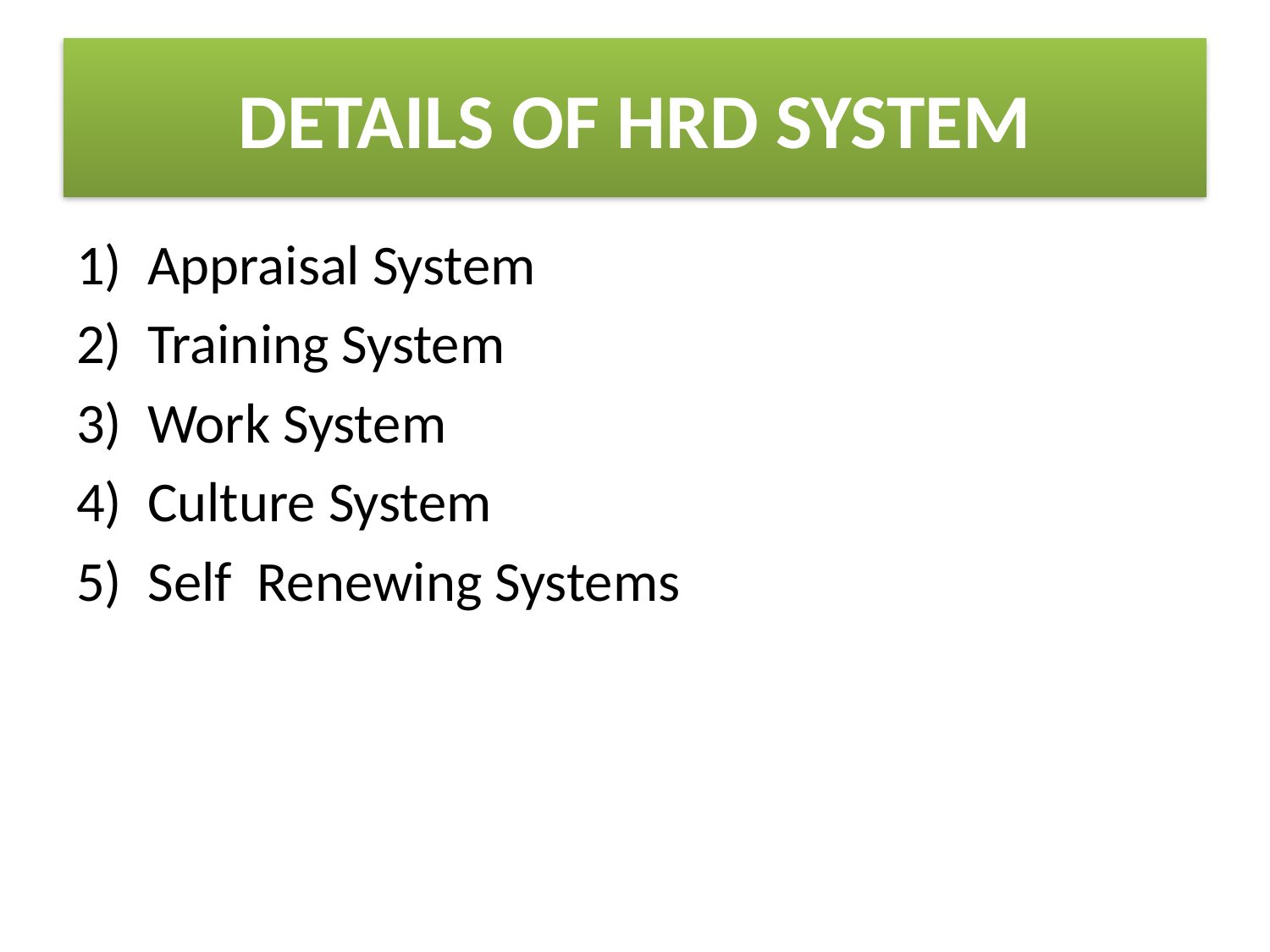

# DETAILS OF HRD SYSTEM
Appraisal System
Training System
Work System
Culture System
Self  Renewing Systems